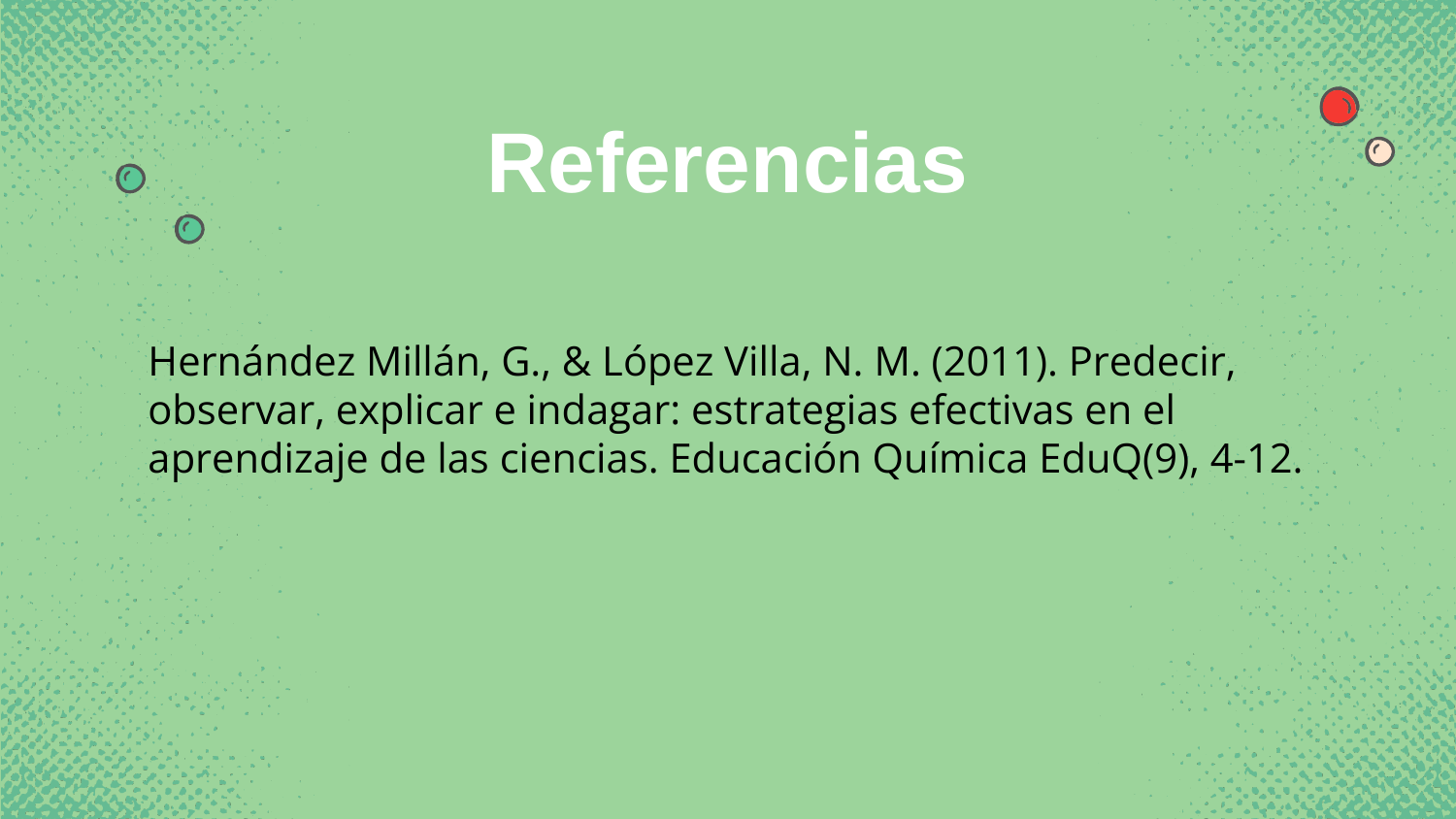

# Referencias
Hernández Millán, G., & López Villa, N. M. (2011). Predecir, observar, explicar e indagar: estrategias efectivas en el aprendizaje de las ciencias. Educación Química EduQ(9), 4-12.